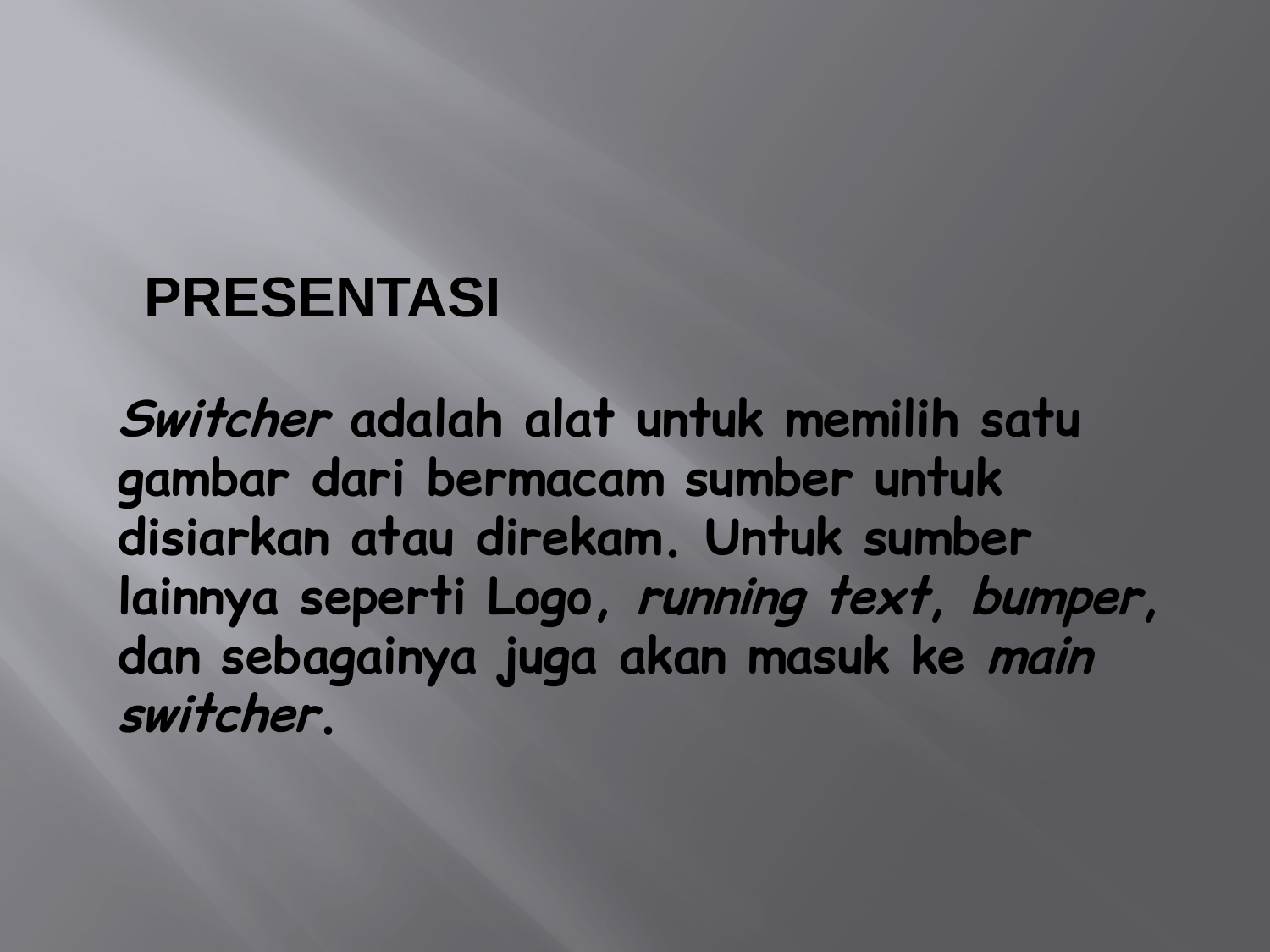

# presentasi
Switcher adalah alat untuk memilih satu gambar dari bermacam sumber untuk disiarkan atau direkam. Untuk sumber lainnya seperti Logo, running text, bumper, dan sebagainya juga akan masuk ke main switcher.